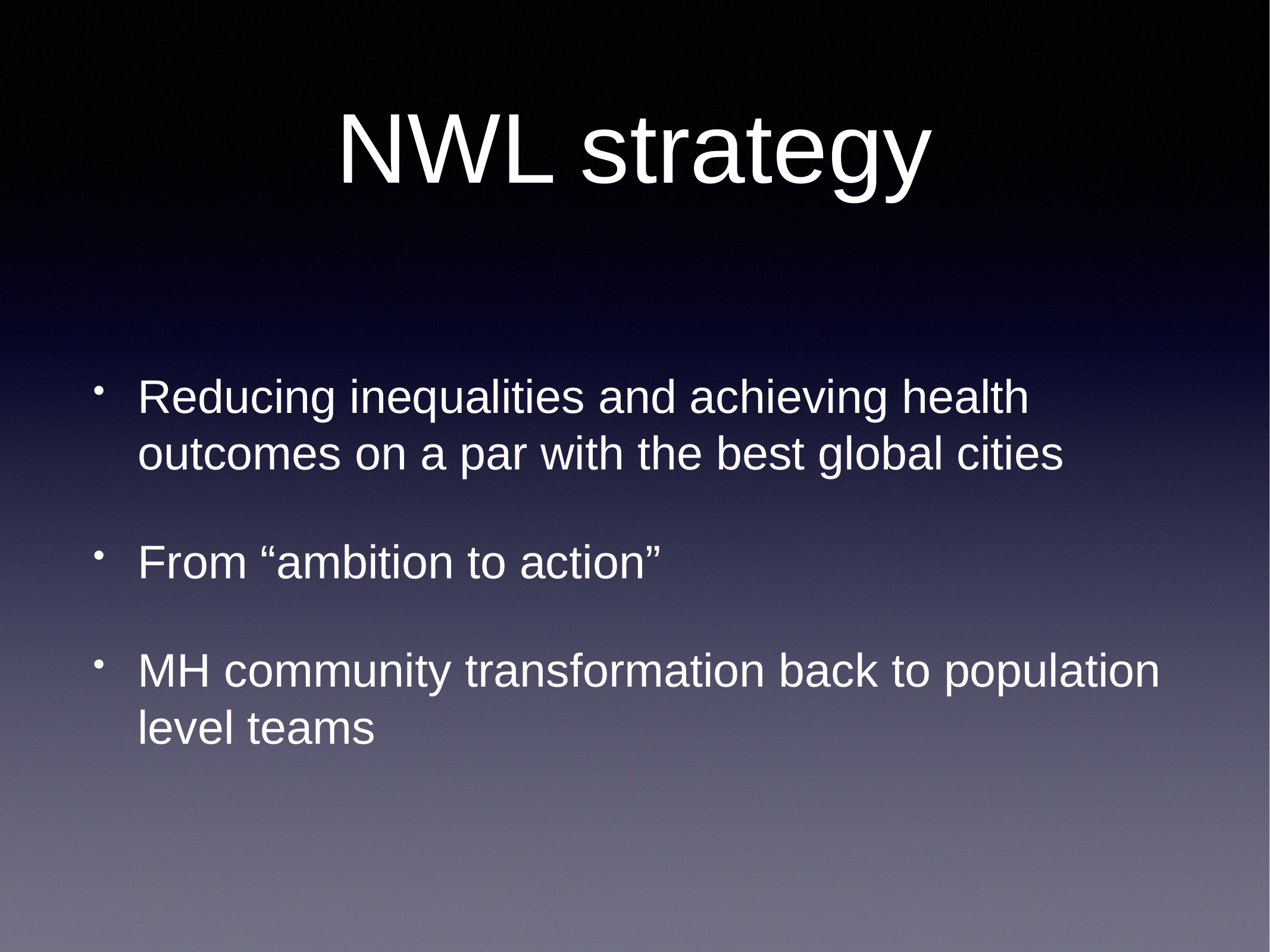

# NWL strategy
Reducing inequalities and achieving health outcomes on a par with the best global cities
From “ambition to action”
MH community transformation back to population level teams